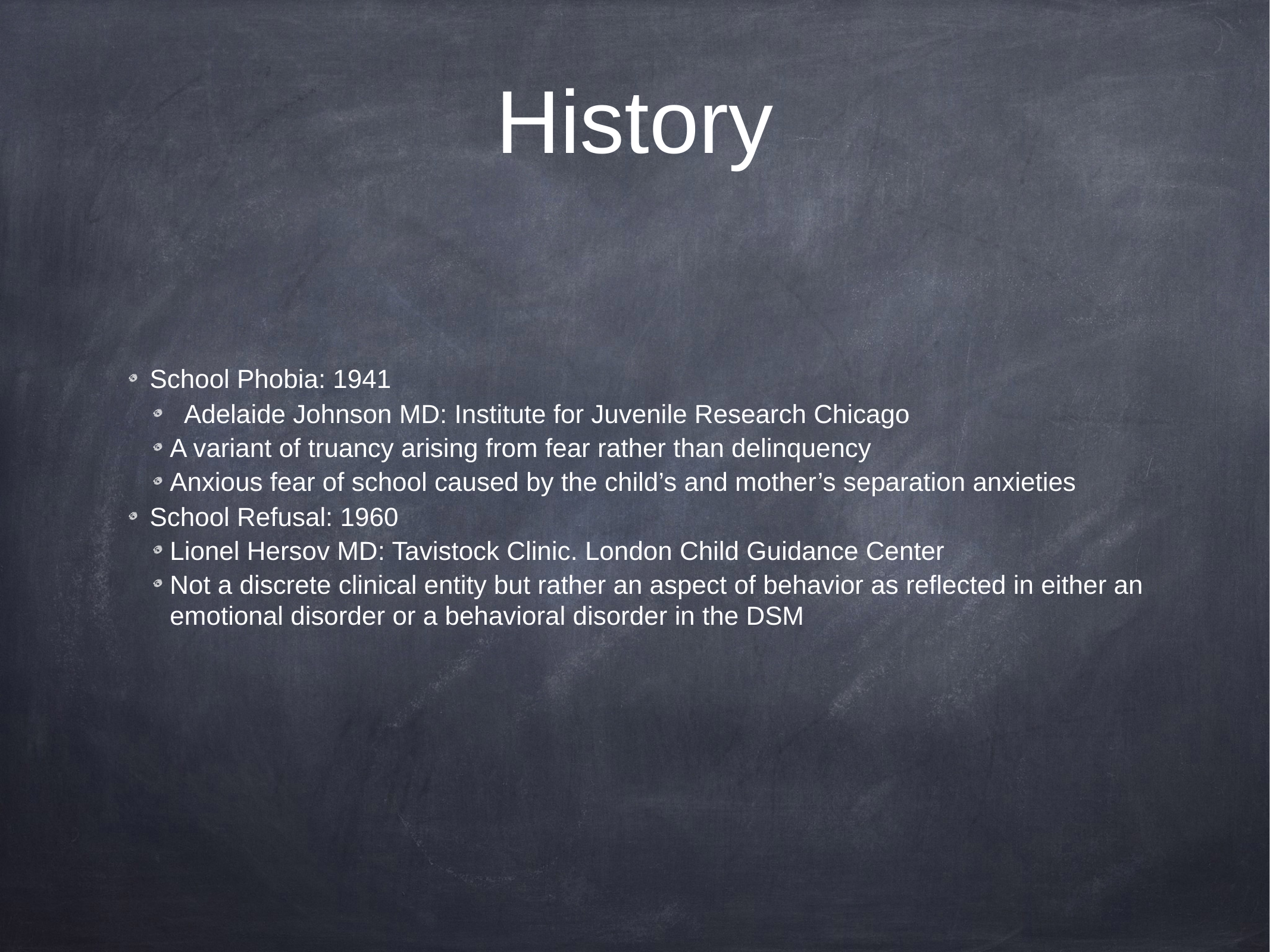

# History
School Phobia: 1941
 Adelaide Johnson MD: Institute for Juvenile Research Chicago
A variant of truancy arising from fear rather than delinquency
Anxious fear of school caused by the child’s and mother’s separation anxieties
School Refusal: 1960
Lionel Hersov MD: Tavistock Clinic. London Child Guidance Center
Not a discrete clinical entity but rather an aspect of behavior as reflected in either an emotional disorder or a behavioral disorder in the DSM